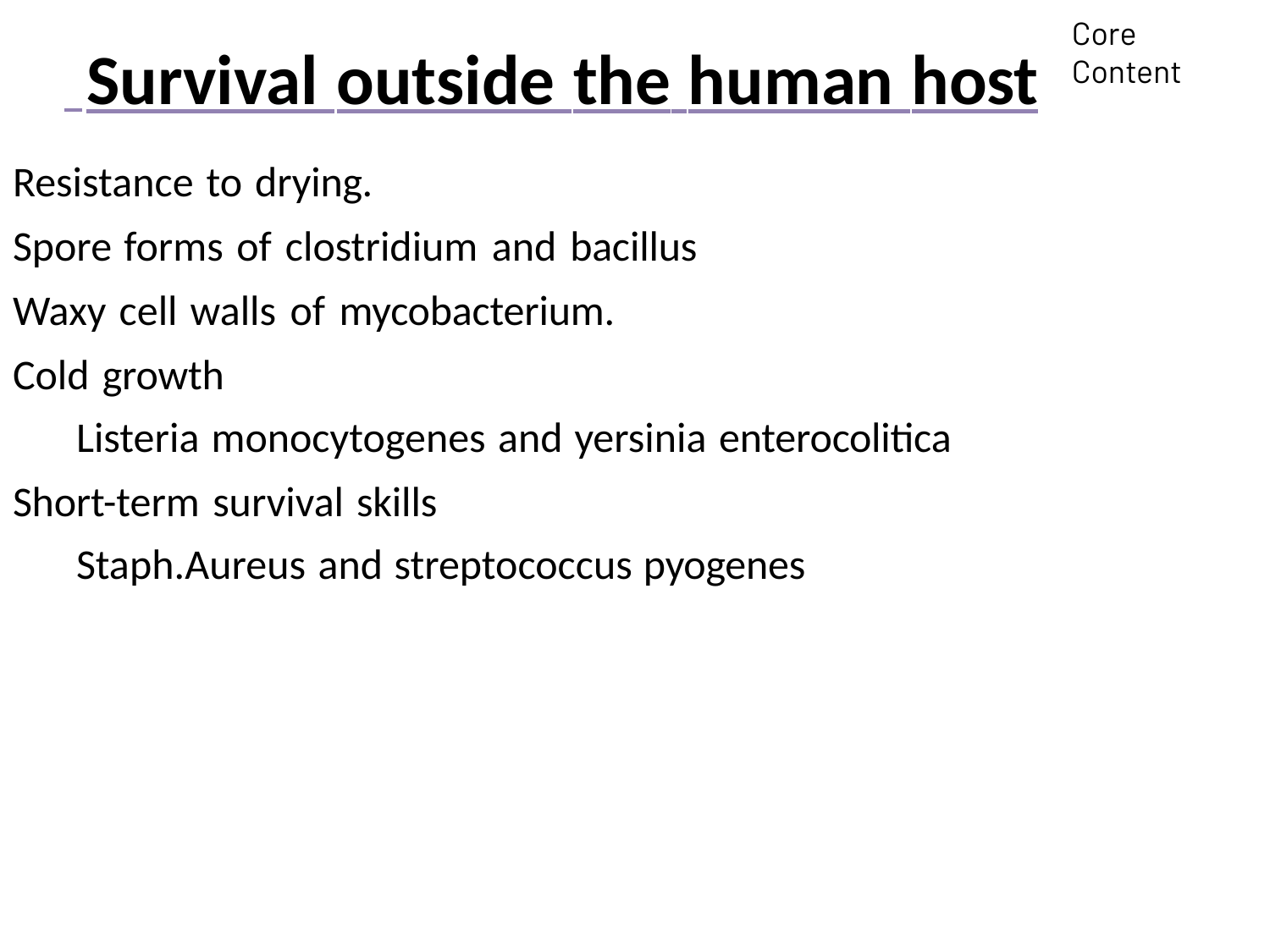

Pathology	core
Core Content
# Survival outside the human host
Resistance to drying.
Spore forms of clostridium and bacillus
Waxy cell walls of mycobacterium.
Cold growth
Listeria monocytogenes and yersinia enterocolitica
Short-term survival skills
Staph.Aureus and streptococcus pyogenes